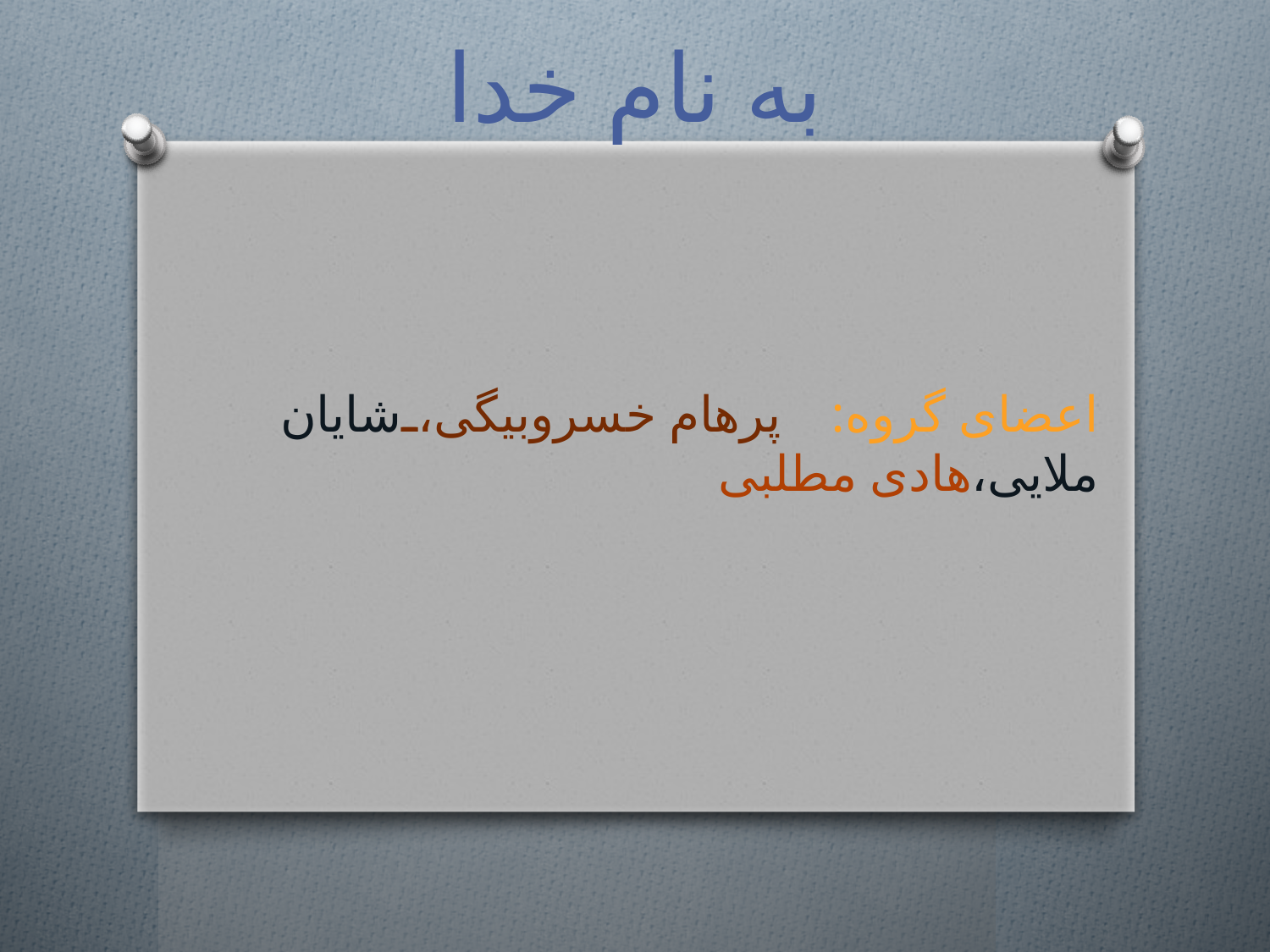

به نام خدا
# اعضای گروه:پرهام خسروبیگی،شایان ملایی،هادی مطلبی